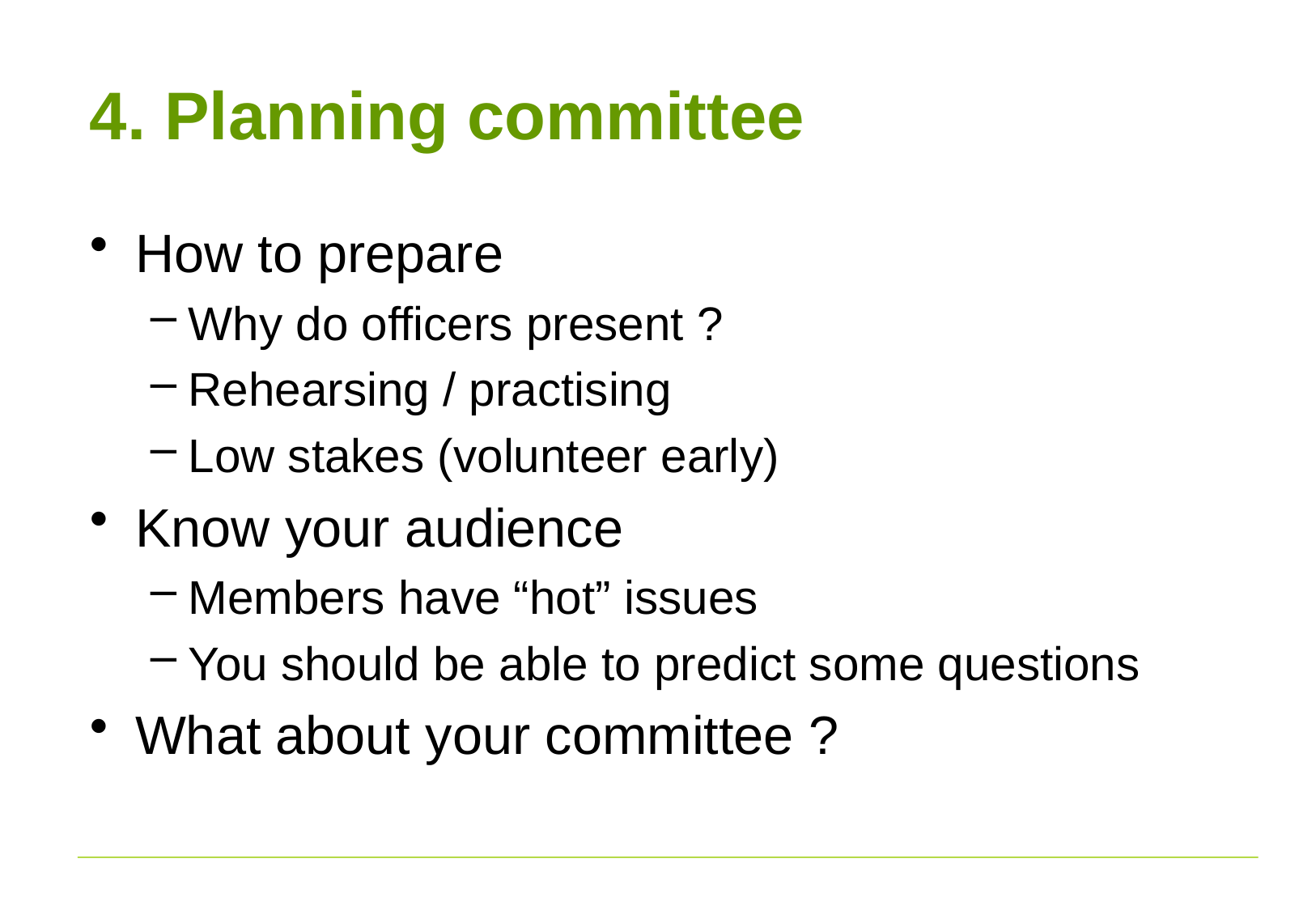

# 4. Planning committee
How to prepare
Why do officers present ?
Rehearsing / practising
Low stakes (volunteer early)
Know your audience
Members have “hot” issues
You should be able to predict some questions
What about your committee ?